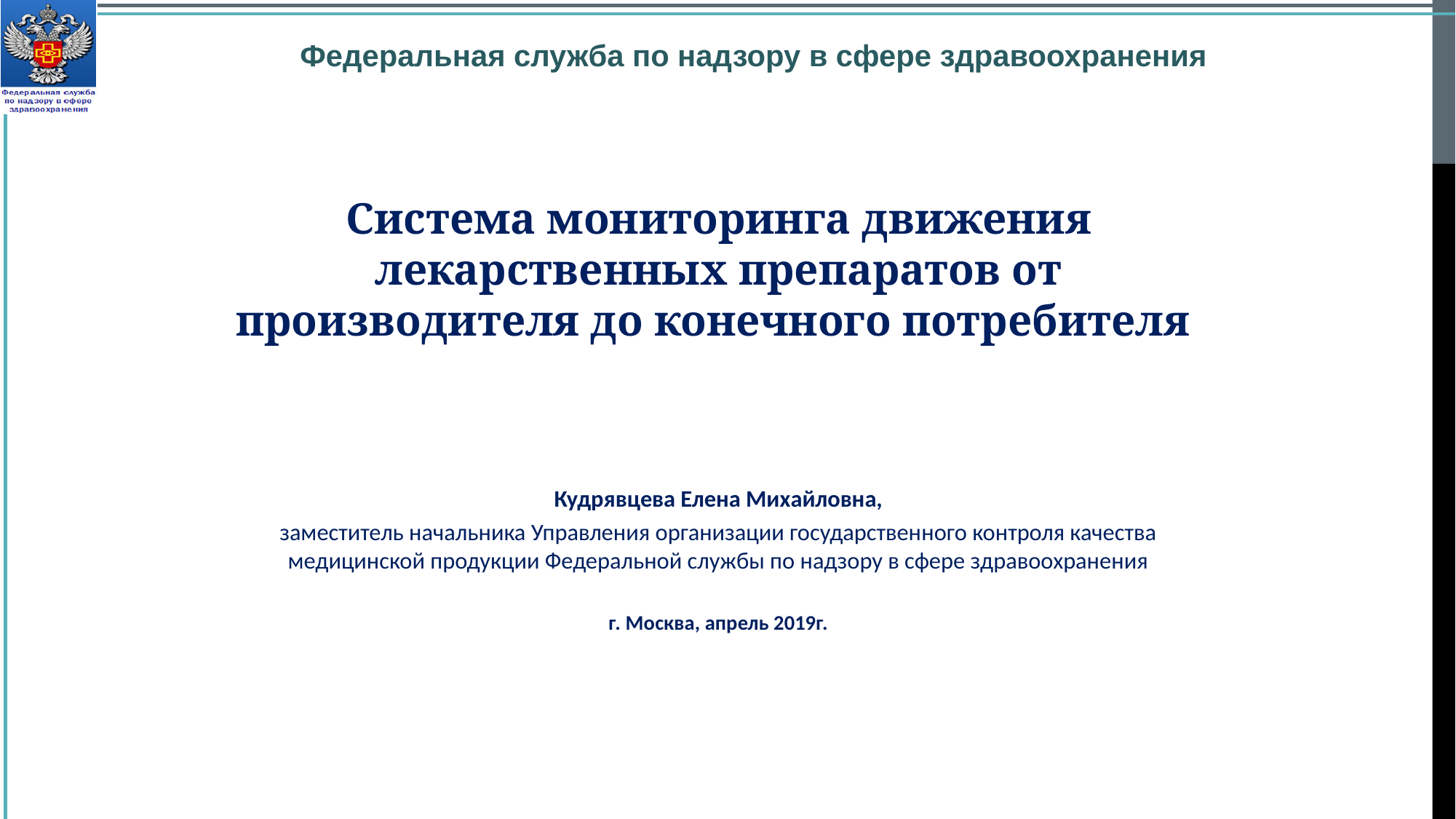

Федеральная служба по надзору в сфере здравоохранения
Система мониторинга движения лекарственных препаратов от производителя до конечного потребителя
Кудрявцева Елена Михайловна,
заместитель начальника Управления организации государственного контроля качества медицинской продукции Федеральной службы по надзору в сфере здравоохранения

г. Москва, апрель 2019г.